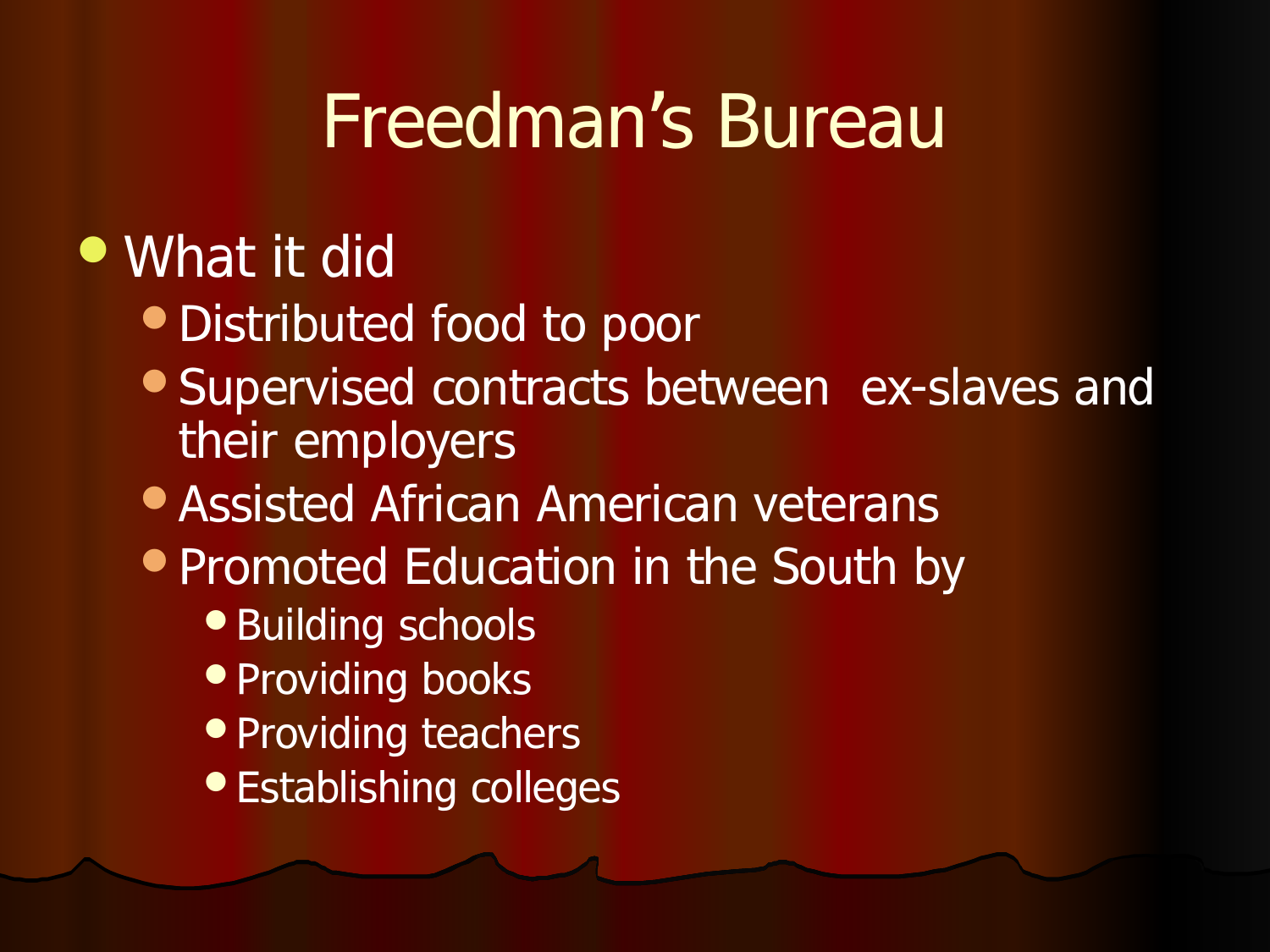

# Freedman’s Bureau
What it did
Distributed food to poor
Supervised contracts between  ex-slaves and their employers
Assisted African American veterans
Promoted Education in the South by
Building schools
Providing books
Providing teachers
Establishing colleges